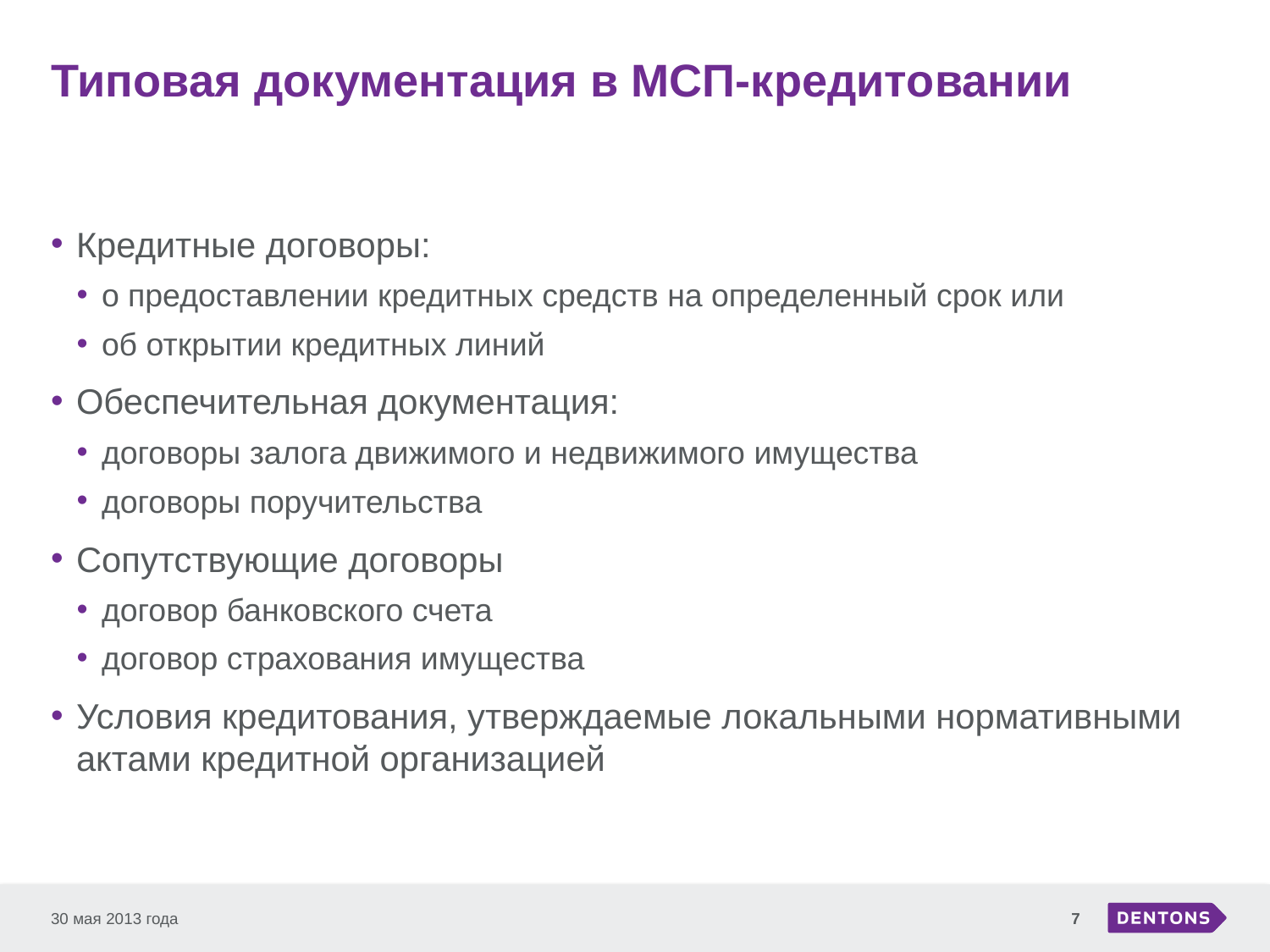

# Типовая документация в МСП-кредитовании
Кредитные договоры:
о предоставлении кредитных средств на определенный срок или
об открытии кредитных линий
Обеспечительная документация:
договоры залога движимого и недвижимого имущества
договоры поручительства
Сопутствующие договоры
договор банковского счета
договор страхования имущества
Условия кредитования, утверждаемые локальными нормативными актами кредитной организацией

30 мая 2013 года
7